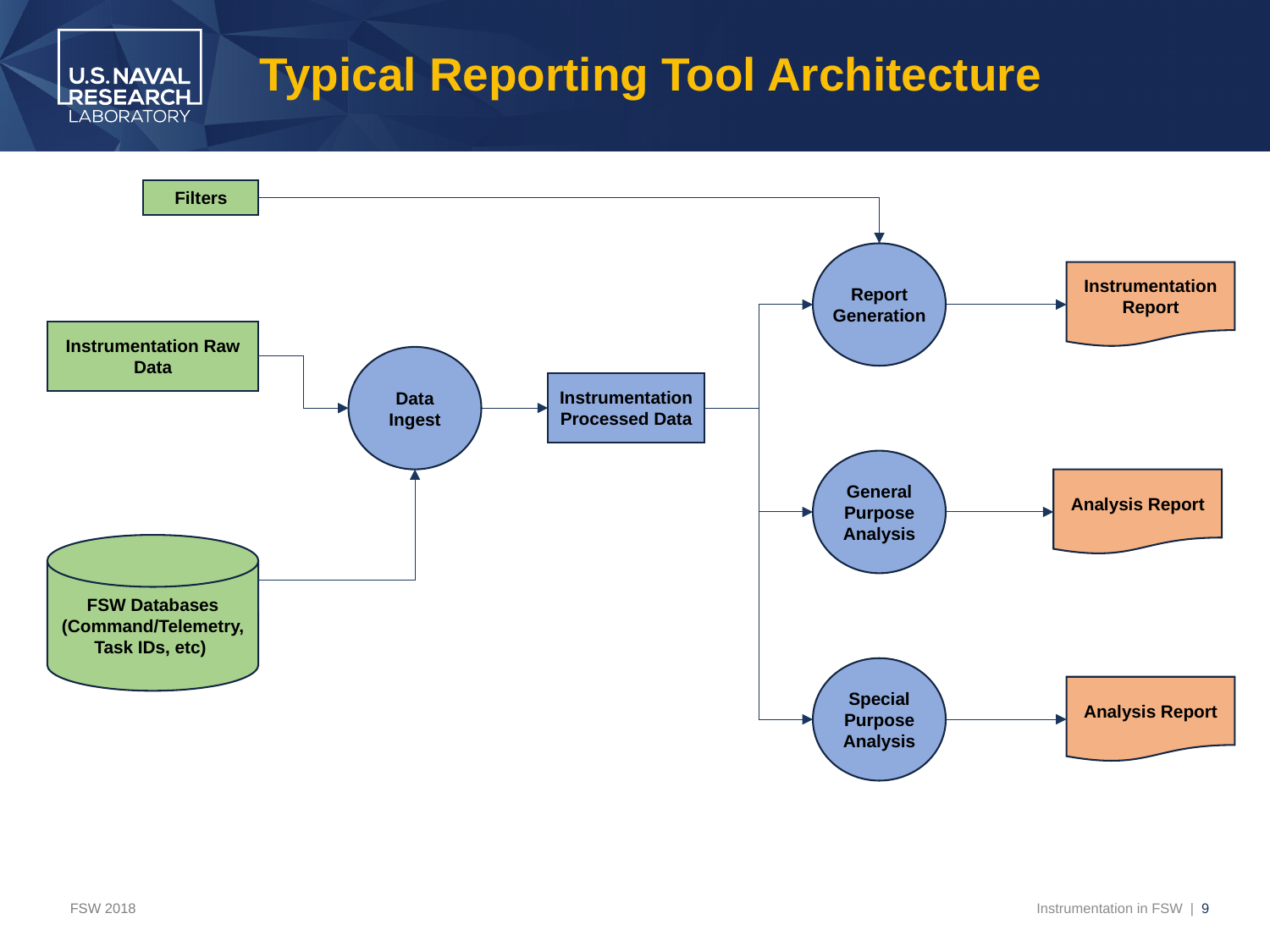

# Typical Reporting Tool Architecture
Filters
Report Generation
Instrumentation Report
Instrumentation Raw Data
Data Ingest
Instrumentation Processed Data
General Purpose Analysis
Analysis Report
FSW Databases (Command/Telemetry, Task IDs, etc)
Special Purpose Analysis
Analysis Report
FSW 2018
Instrumentation in FSW  |  9